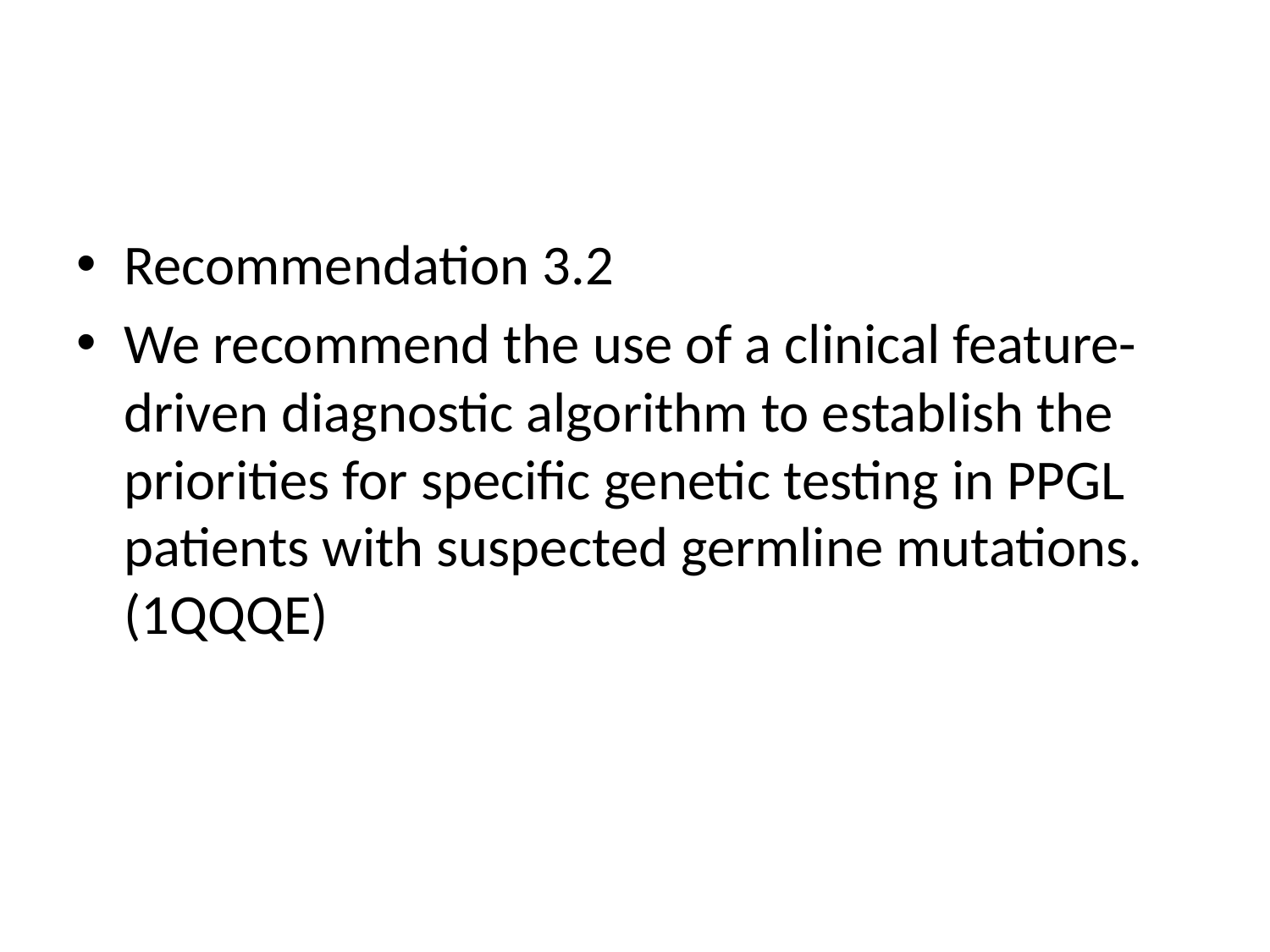

#
Recommendation 3.2
We recommend the use of a clinical feature-driven diagnostic algorithm to establish the priorities for specific genetic testing in PPGL patients with suspected germline mutations. (1QQQE)